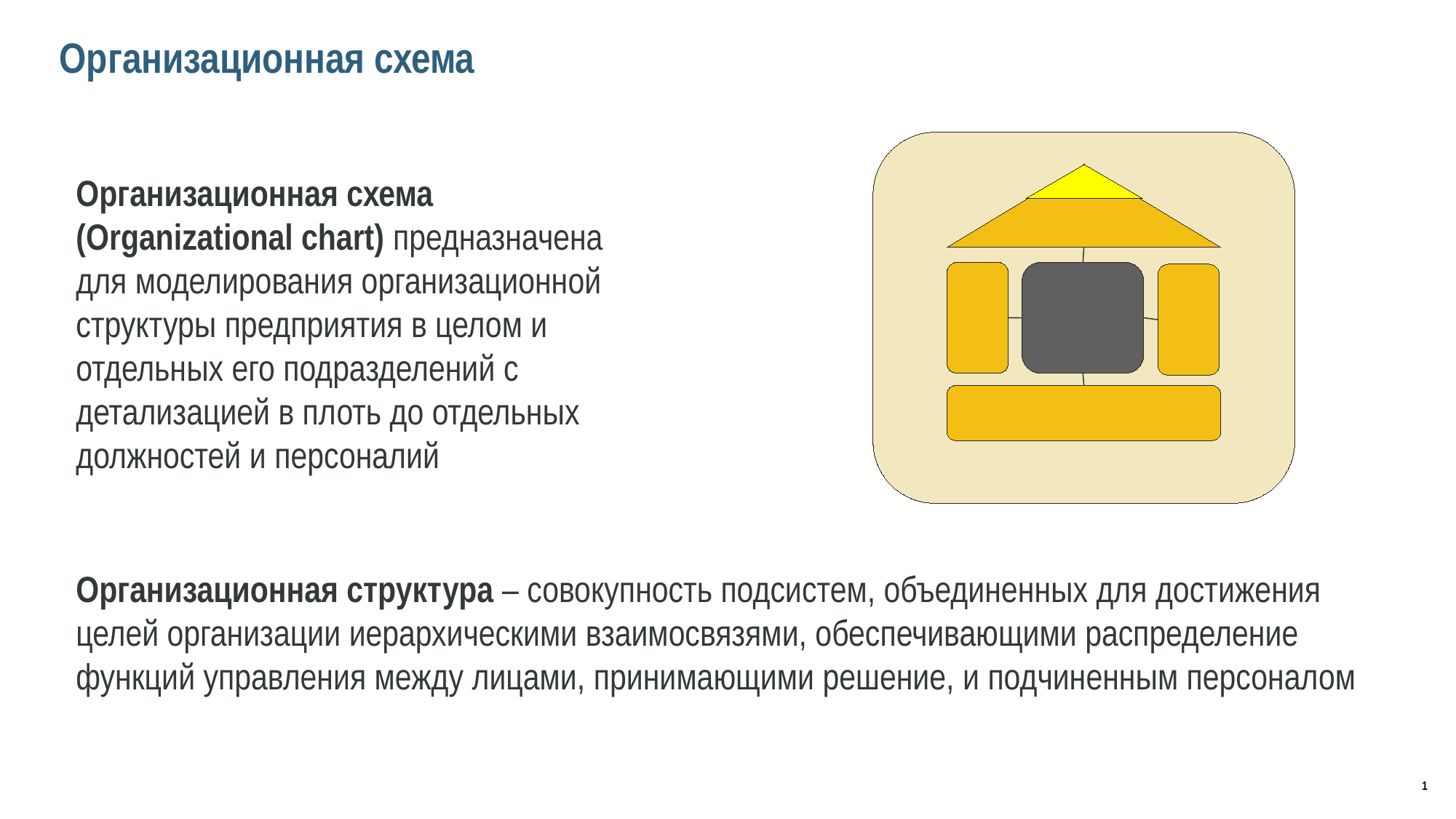

# Организационная схема

Организационная схема
(Organizational chart) предназначена для моделирования организационной структуры предприятия в целом и отдельных его подразделений с детализацией в плоть до отдельных должностей и персоналий

Организационная структура – совокупность подсистем, объединенных для достижения целей организации иерархическими взаимосвязями, обеспечивающими распределение функций управления между лицами, принимающими решение, и подчиненным персоналом
1